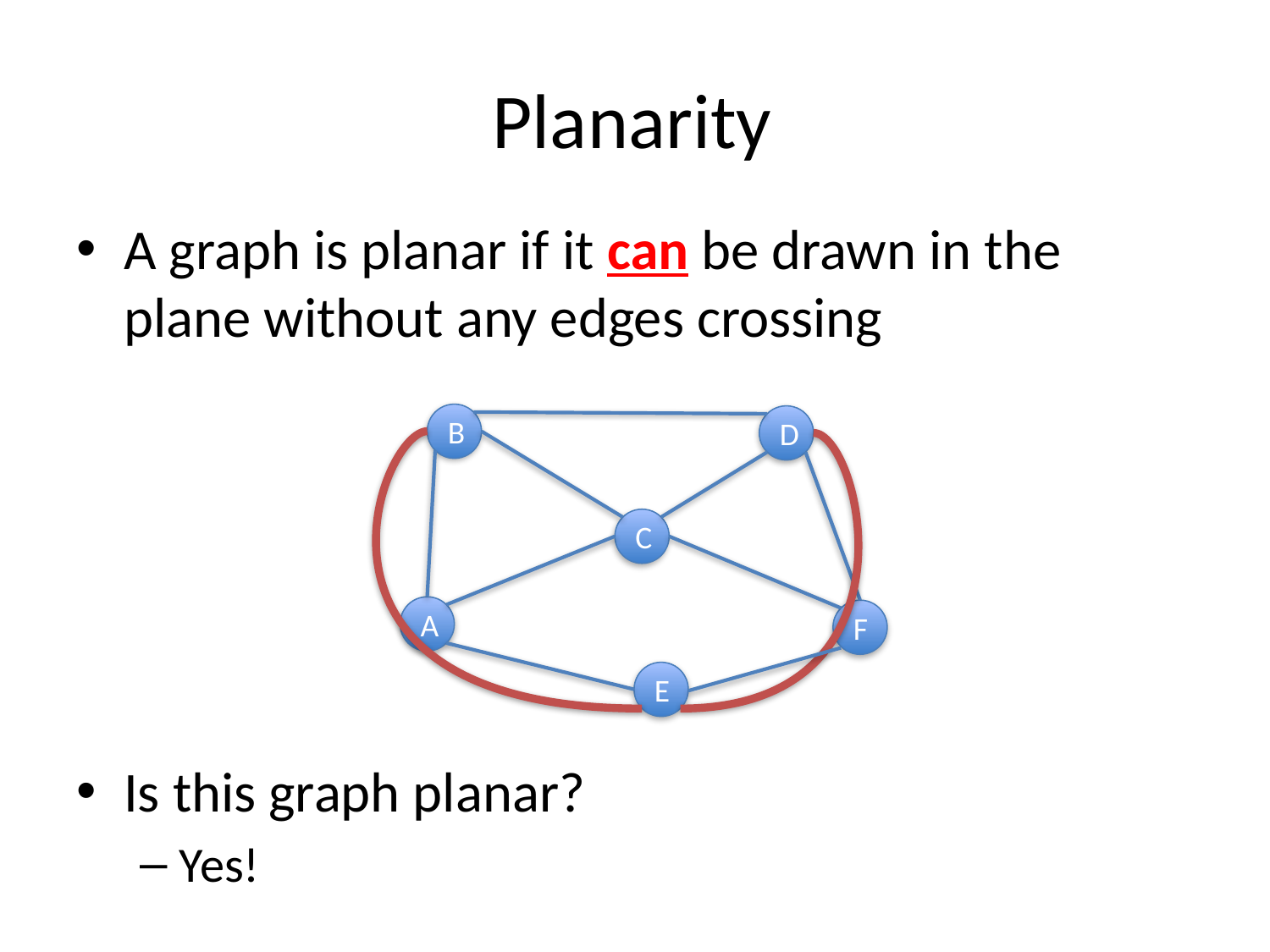

# Planarity
A graph is planar if it can be drawn in the plane without any edges crossing

Is this graph planar?
Yes!
B
D
C
A
F
E